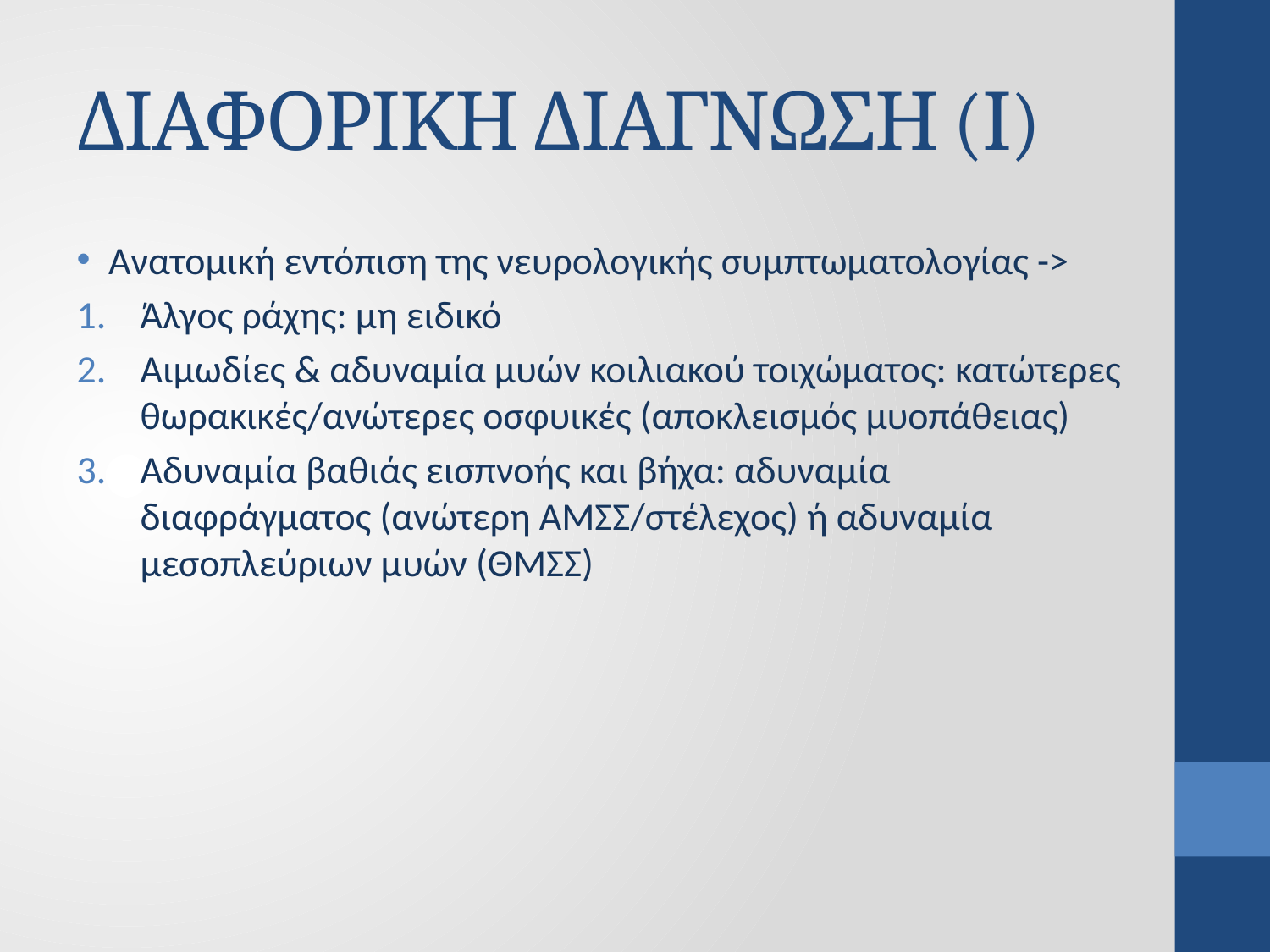

# ΔΙΑΦΟΡΙΚΗ ΔΙΑΓΝΩΣΗ (Ι)
Ανατομική εντόπιση της νευρολογικής συμπτωματολογίας ->
Άλγος ράχης: μη ειδικό
Αιμωδίες & αδυναμία μυών κοιλιακού τοιχώματος: κατώτερες θωρακικές/ανώτερες οσφυικές (αποκλεισμός μυοπάθειας)
Αδυναμία βαθιάς εισπνοής και βήχα: αδυναμία διαφράγματος (ανώτερη ΑΜΣΣ/στέλεχος) ή αδυναμία μεσοπλεύριων μυών (ΘΜΣΣ)